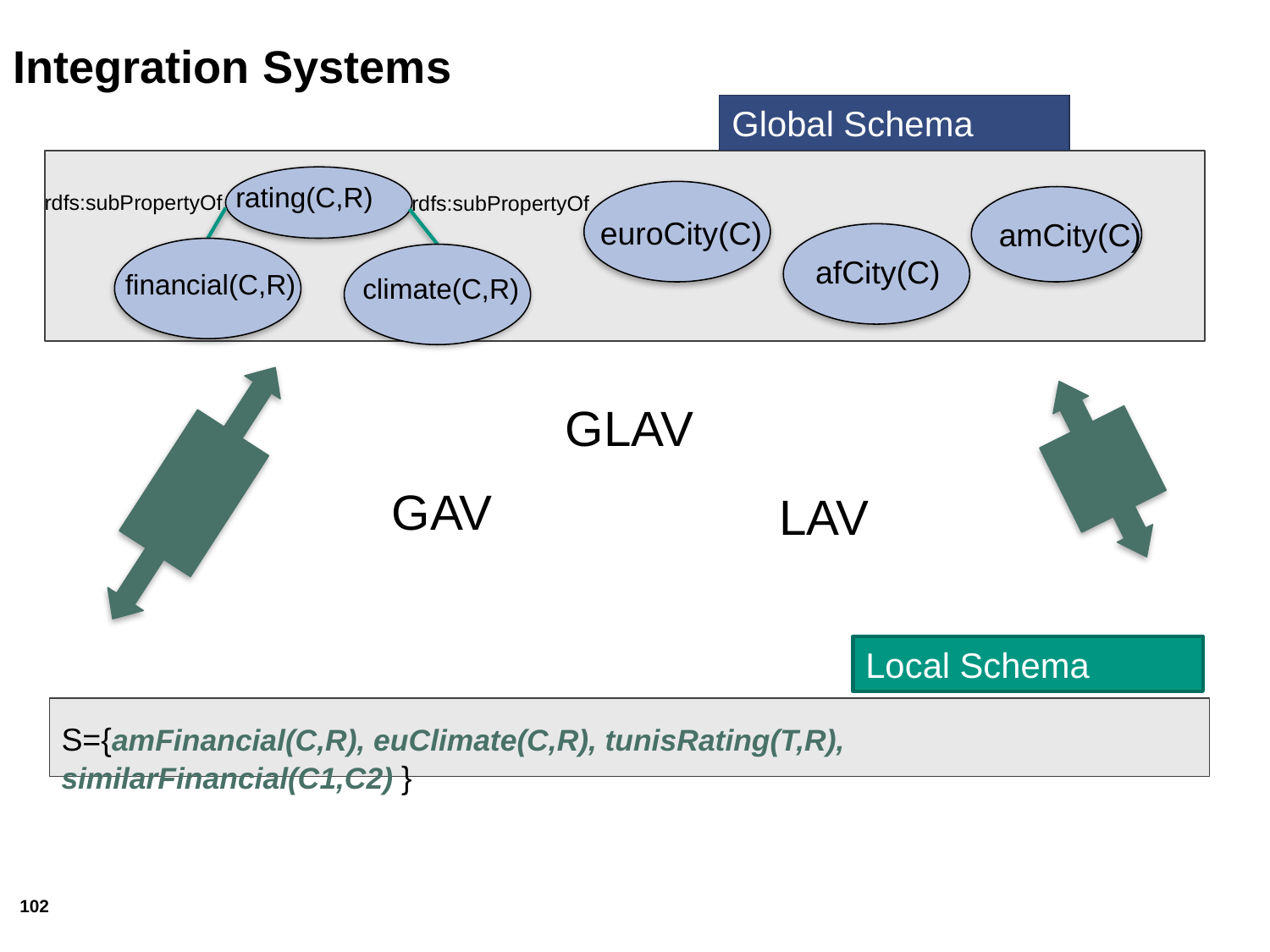

Integration Systems
Global Schema

euroCity(C)
amCity(C)

rating(C,R)
rdfs:subPropertyOf
rdfs:subPropertyOf

afCity(C)
financial(C,R)
climate(C,R)

GLAV
GAV
LAV
Local Schema

S={amFinancial(C,R), euClimate(C,R), tunisRating(T,R), similarFinancial(C1,C2) }